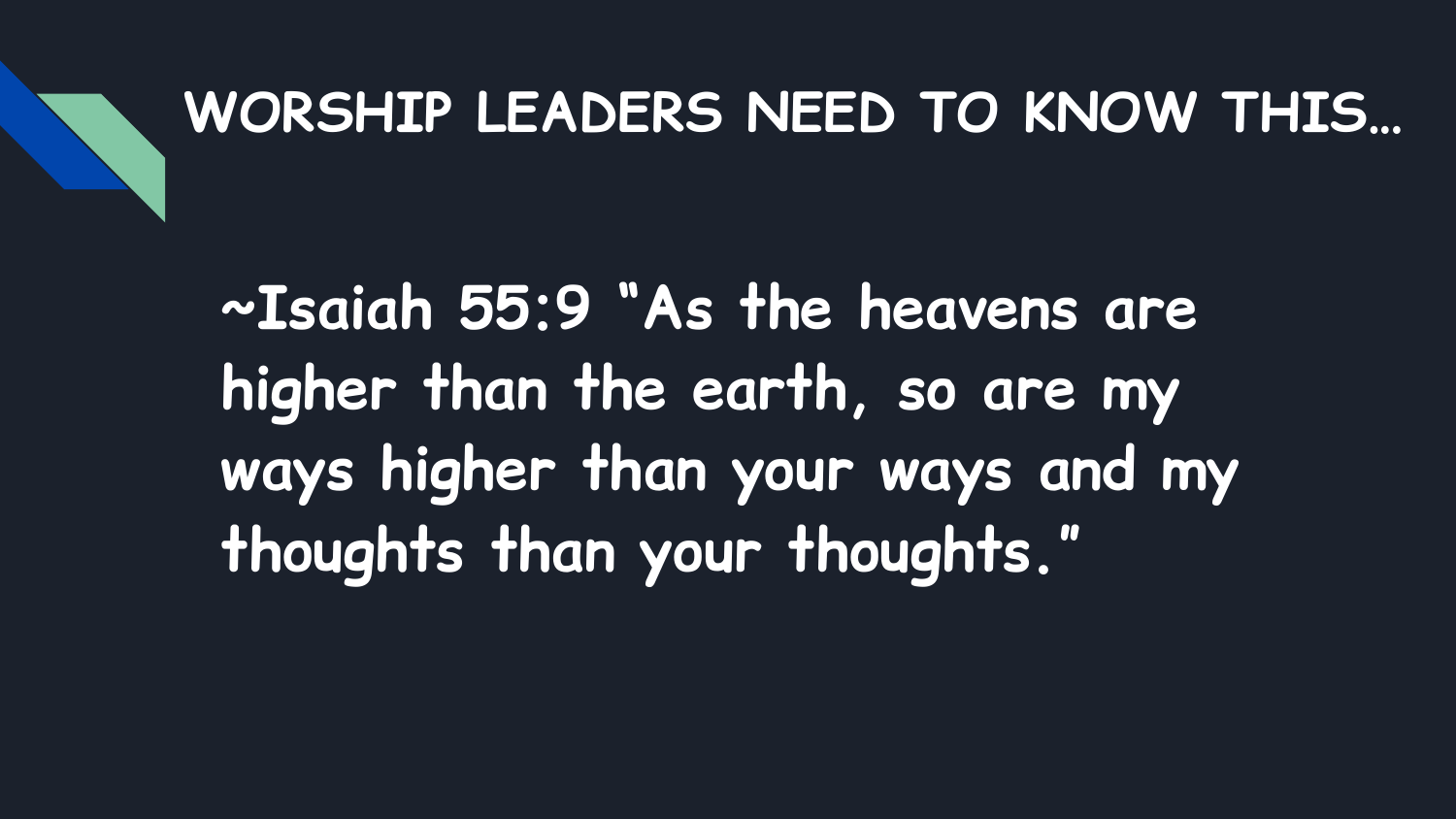

# WORSHIP LEADERS NEED TO KNOW THIS…
~Isaiah 55:9 “As the heavens are higher than the earth, so are my ways higher than your ways and my thoughts than your thoughts.”